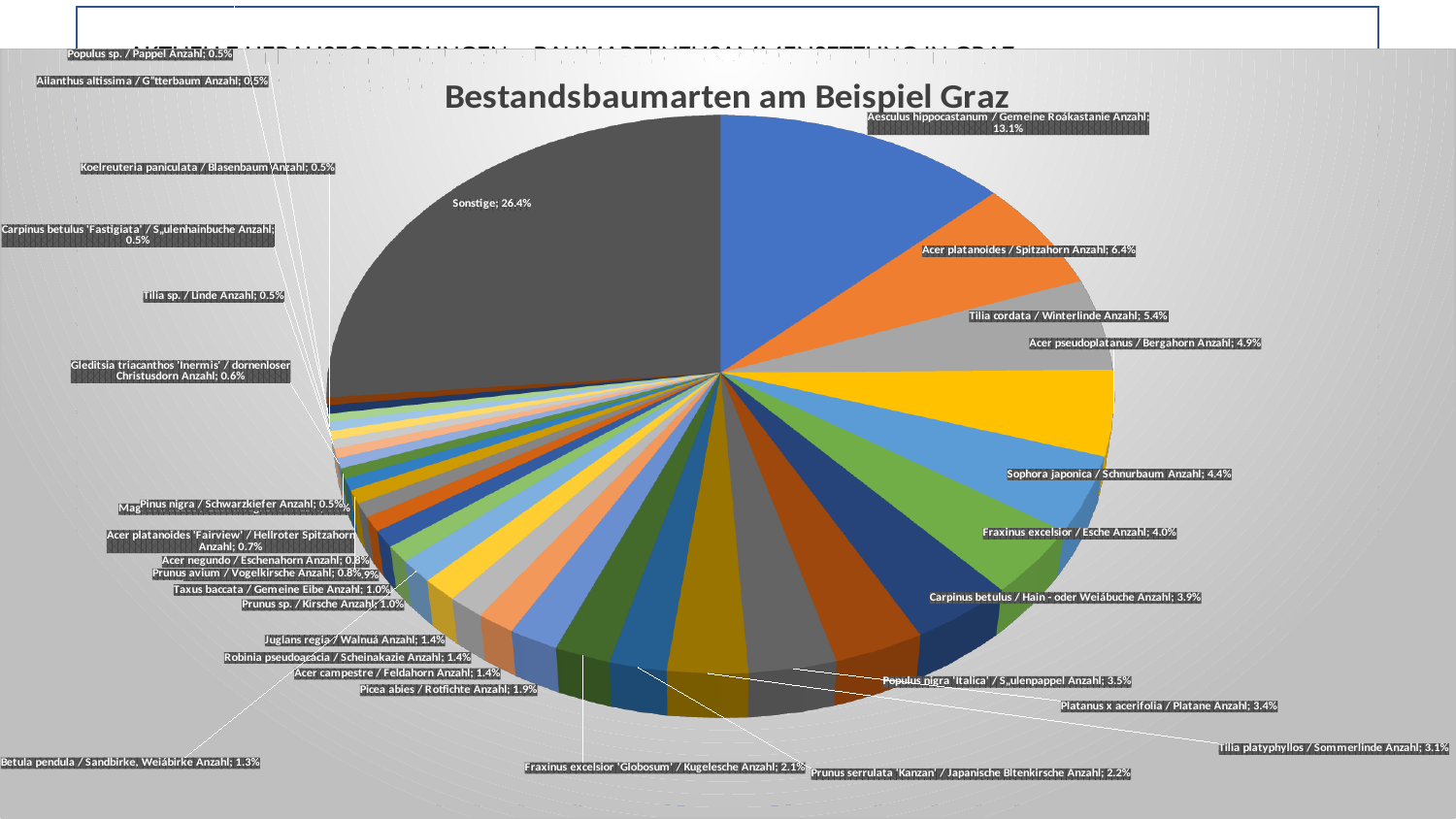

[unsupported chart]

# AKTUELLE HERAUSFORDERUNGEN – BAUMARTENZUSAMMENSETZUNG IN GRAZ ungünstige Stadtklimabedingungen.